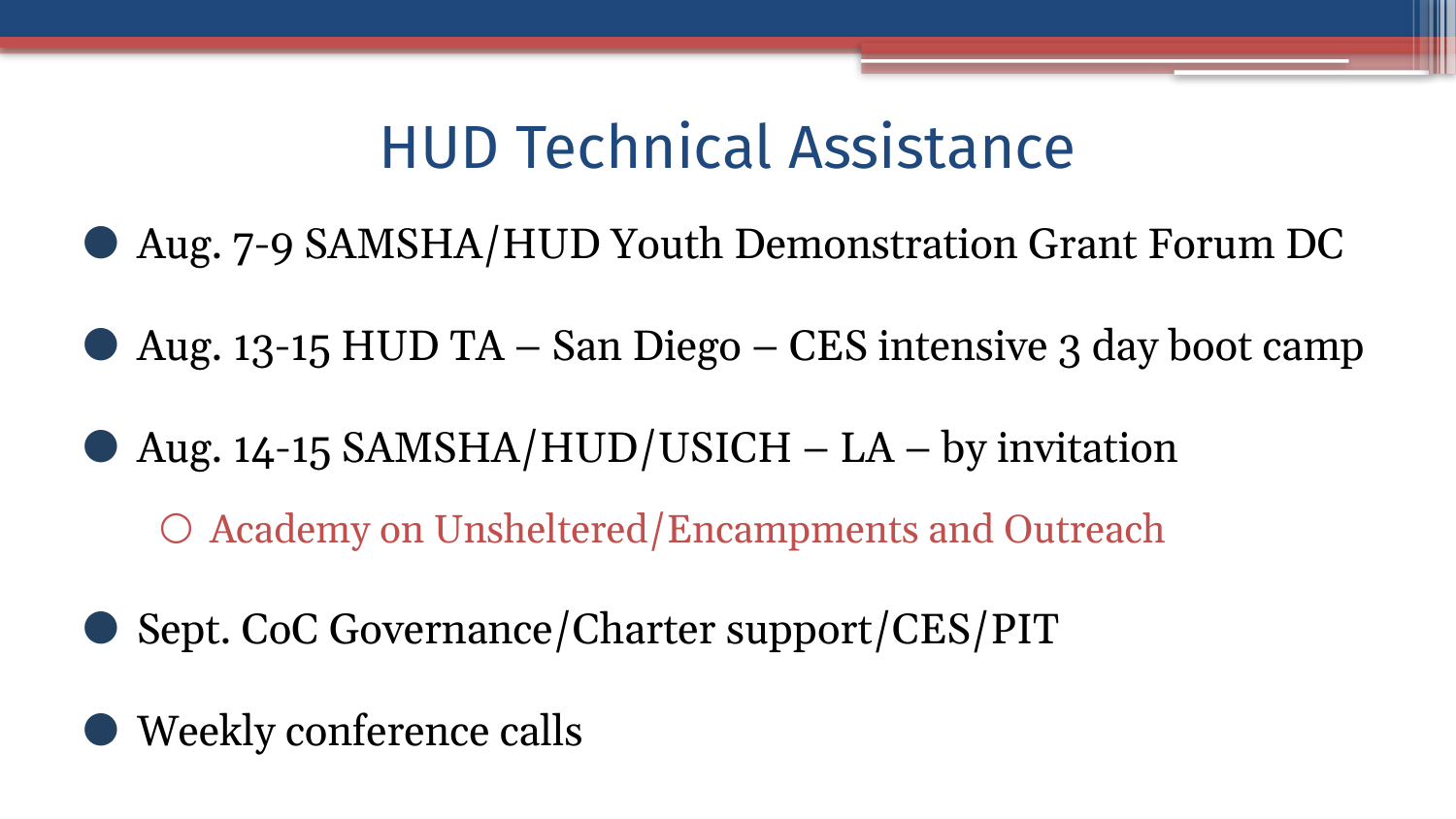

# HUD Technical Assistance

Aug. 7-9 SAMSHA/HUD Youth Demonstration Grant Forum DC

Aug. 13-15 HUD TA – San Diego – CES intensive 3 day boot camp

Aug. 14-15 SAMSHA/HUD/USICH – LA – by invitation
Academy on Unsheltered/Encampments and Outreach

Sept. CoC Governance/Charter support/CES/PIT

Weekly conference calls